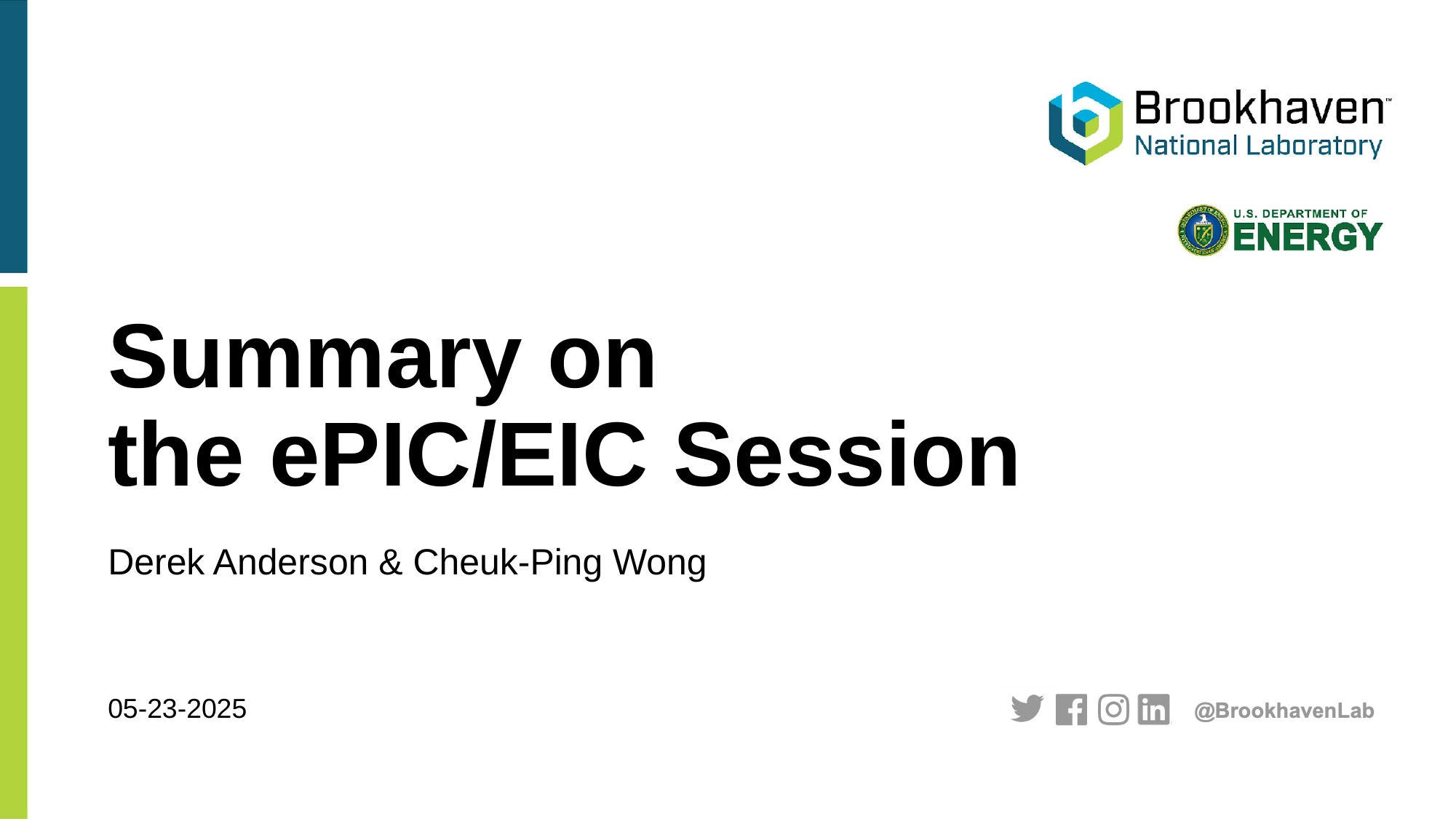

# Summary on the ePIC/EIC Session
Derek Anderson & Cheuk-Ping Wong
05-23-2025